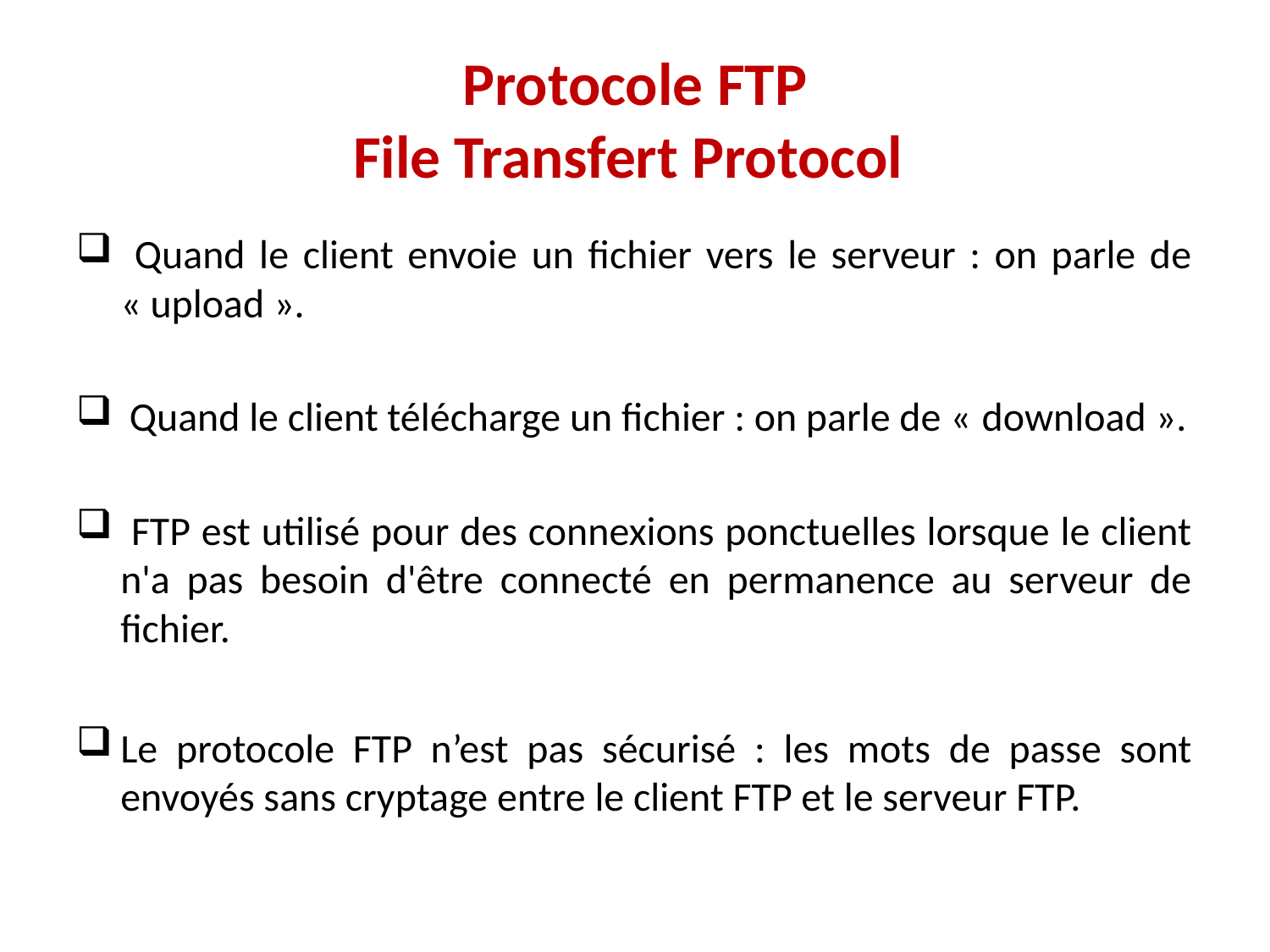

# Protocole FTP File Transfert Protocol
 Quand le client envoie un fichier vers le serveur : on parle de « upload ».

 Quand le client télécharge un fichier : on parle de « download ».

 FTP est utilisé pour des connexions ponctuelles lorsque le client n'a pas besoin d'être connecté en permanence au serveur de fichier.

Le protocole FTP n’est pas sécurisé : les mots de passe sont envoyés sans cryptage entre le client FTP et le serveur FTP.